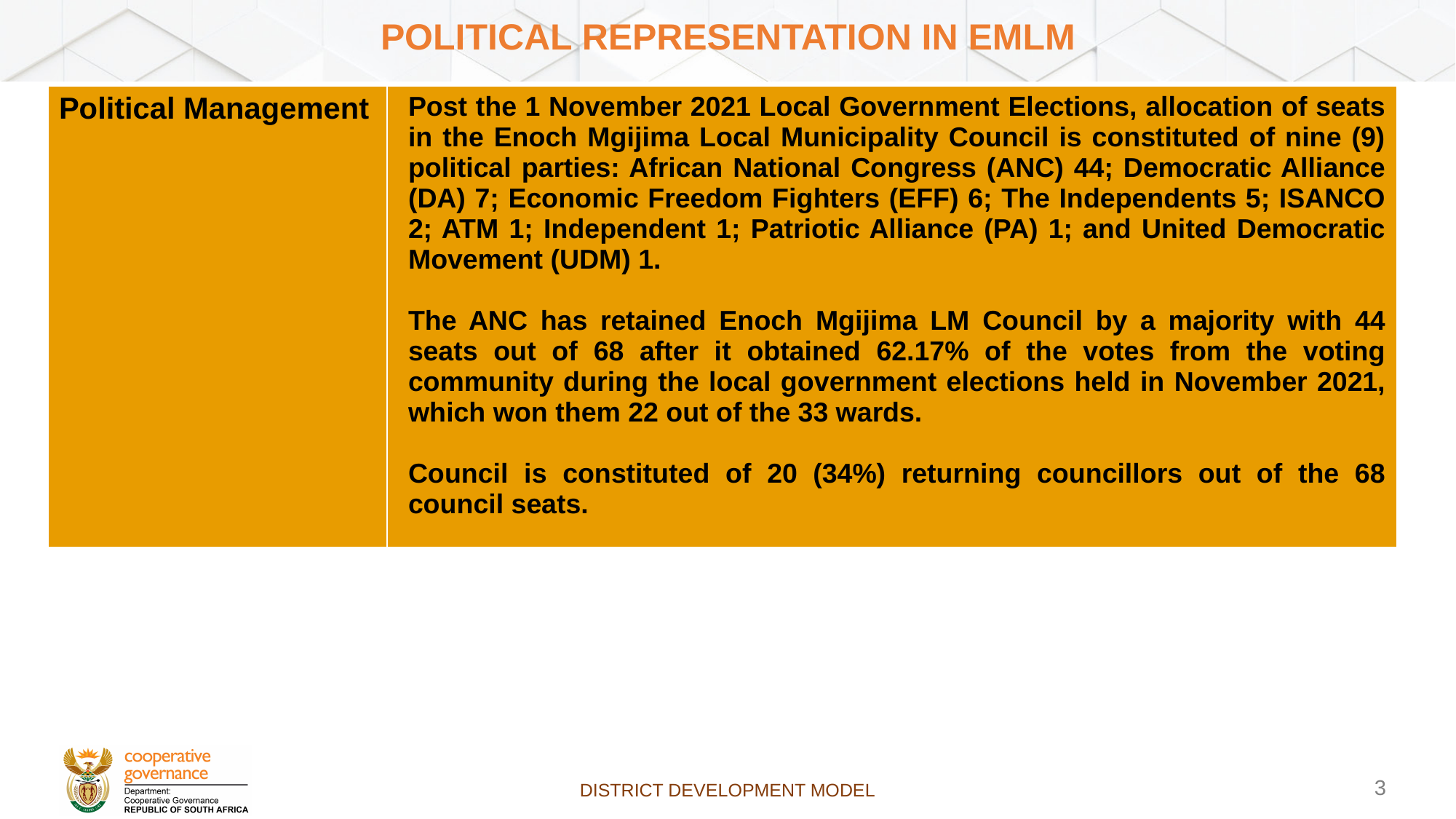

# Political representation in EMLM
| Political Management | Post the 1 November 2021 Local Government Elections, allocation of seats in the Enoch Mgijima Local Municipality Council is constituted of nine (9) political parties: African National Congress (ANC) 44; Democratic Alliance (DA) 7; Economic Freedom Fighters (EFF) 6; The Independents 5; ISANCO 2; ATM 1; Independent 1; Patriotic Alliance (PA) 1; and United Democratic Movement (UDM) 1. The ANC has retained Enoch Mgijima LM Council by a majority with 44 seats out of 68 after it obtained 62.17% of the votes from the voting community during the local government elections held in November 2021, which won them 22 out of the 33 wards. Council is constituted of 20 (34%) returning councillors out of the 68 council seats. |
| --- | --- |